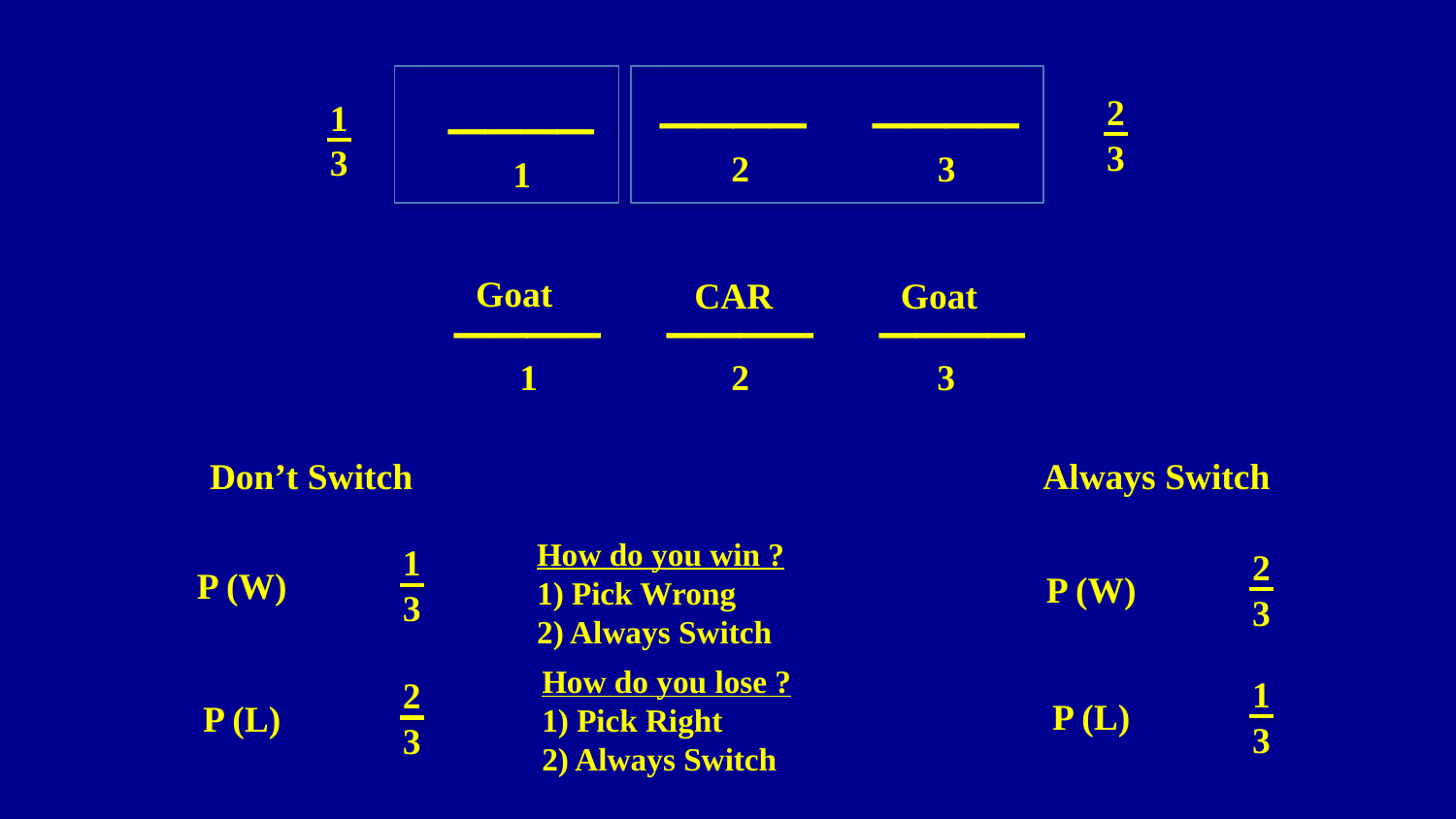

____
2
____
3
____
1

1
3

2
3
____
1
____
2
____
3
Goat
CAR
Goat
Don’t Switch
Always Switch
How do you win ?
1) Pick Wrong
2) Always Switch
1
2
P (W)
P (W)
3
3
How do you lose ?
1) Pick Right
2) Always Switch
1
2
P (L)
P (L)
3
3